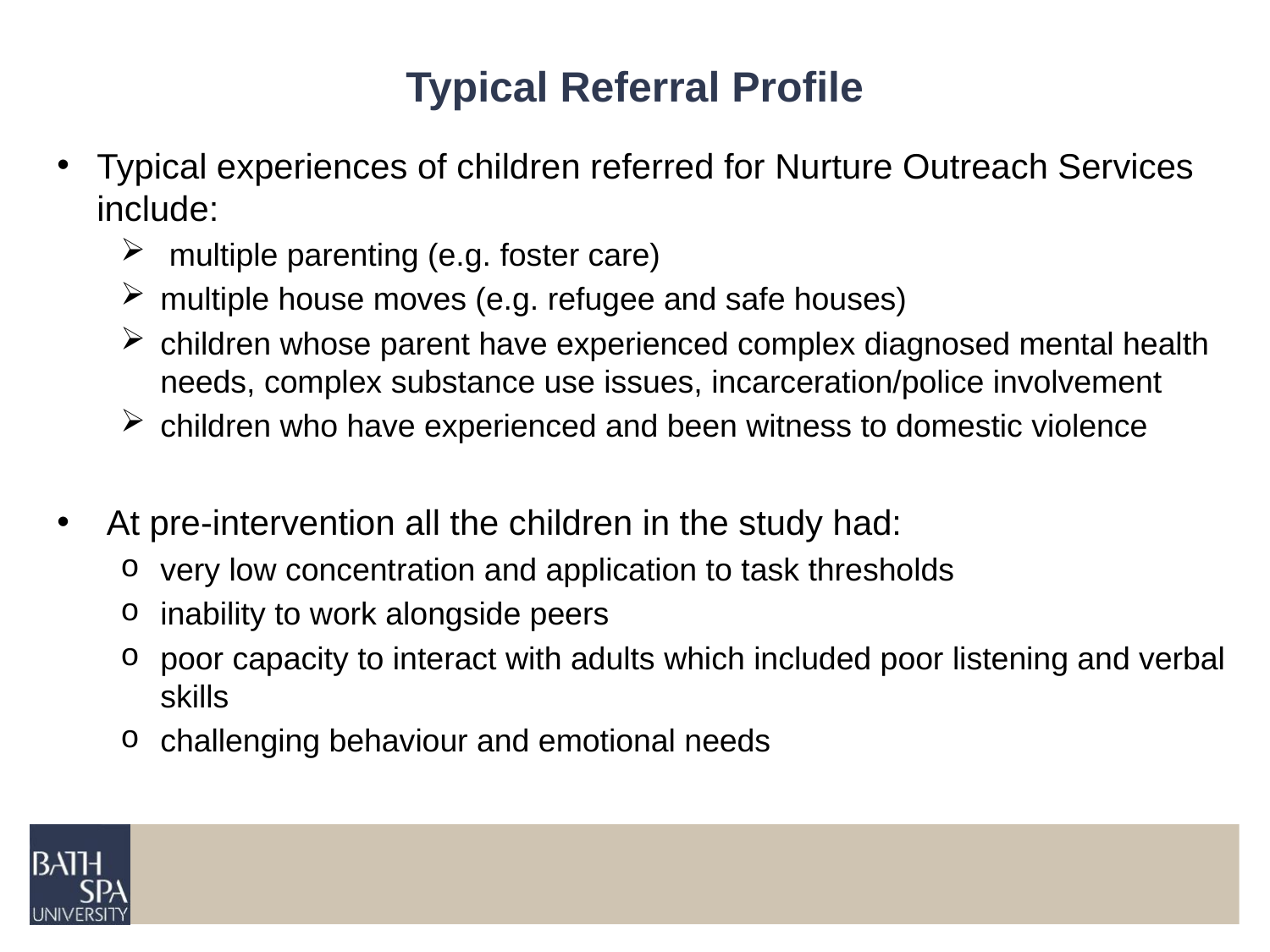

# Typical Referral Profile
Typical experiences of children referred for Nurture Outreach Services include:
 multiple parenting (e.g. foster care)
multiple house moves (e.g. refugee and safe houses)
children whose parent have experienced complex diagnosed mental health needs, complex substance use issues, incarceration/police involvement
children who have experienced and been witness to domestic violence

 At pre-intervention all the children in the study had:
very low concentration and application to task thresholds
inability to work alongside peers
poor capacity to interact with adults which included poor listening and verbal skills
challenging behaviour and emotional needs